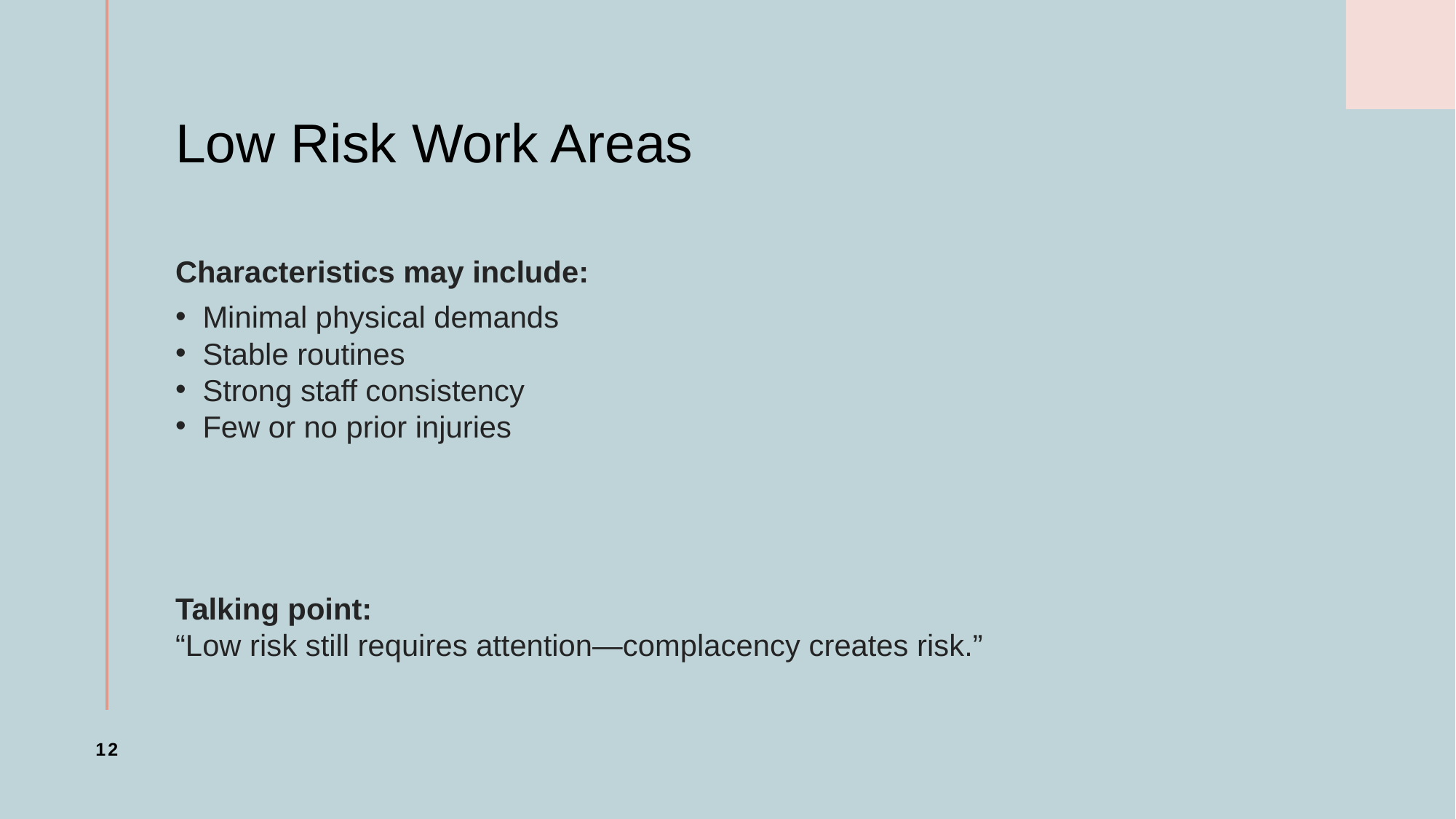

# Low Risk Work Areas
Characteristics may include:
Minimal physical demands
Stable routines
Strong staff consistency
Few or no prior injuries

Talking point:
“Low risk still requires attention—complacency creates risk.”

12